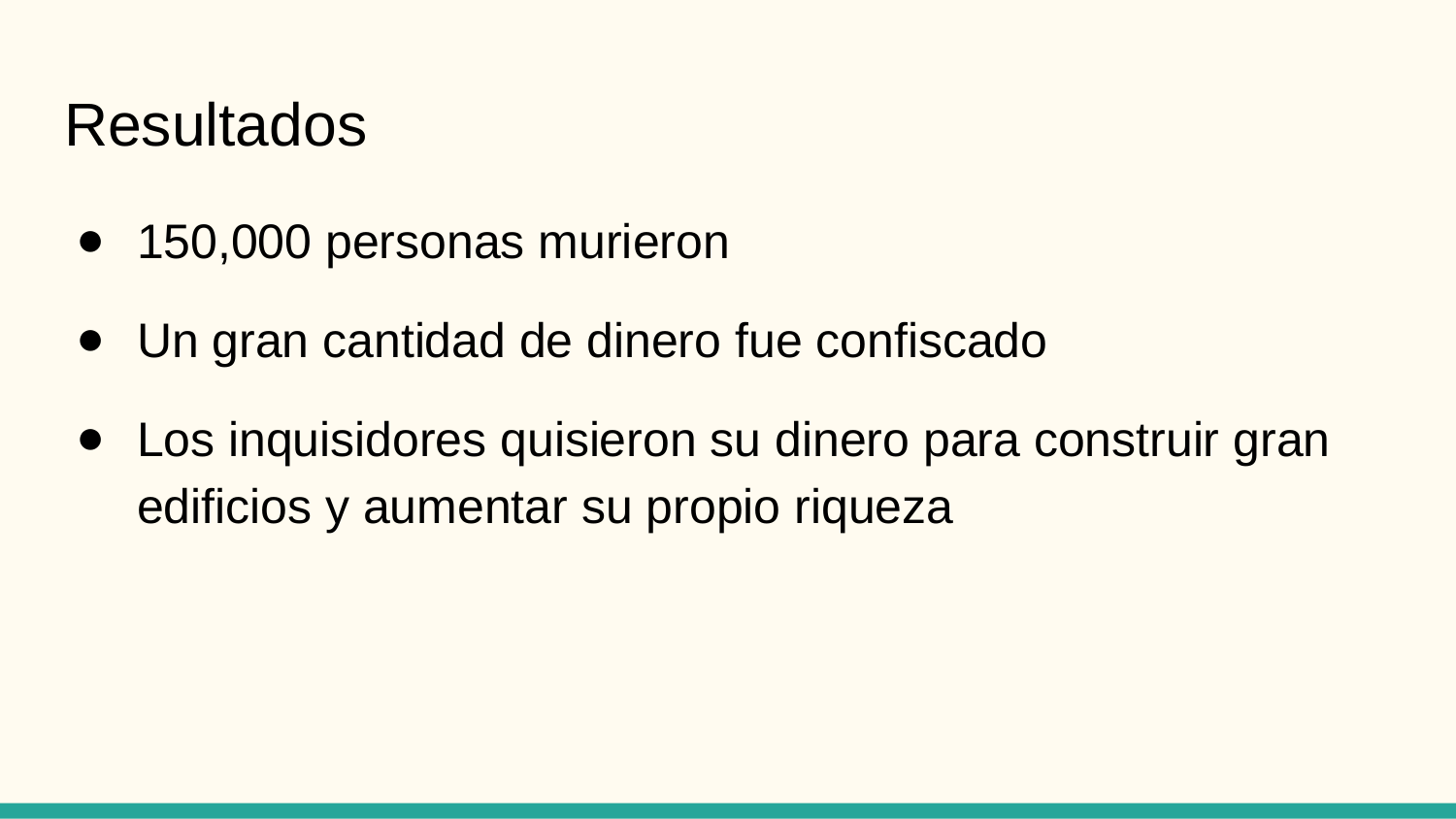

# Resultados
150,000 personas murieron
Un gran cantidad de dinero fue confiscado
Los inquisidores quisieron su dinero para construir gran edificios y aumentar su propio riqueza